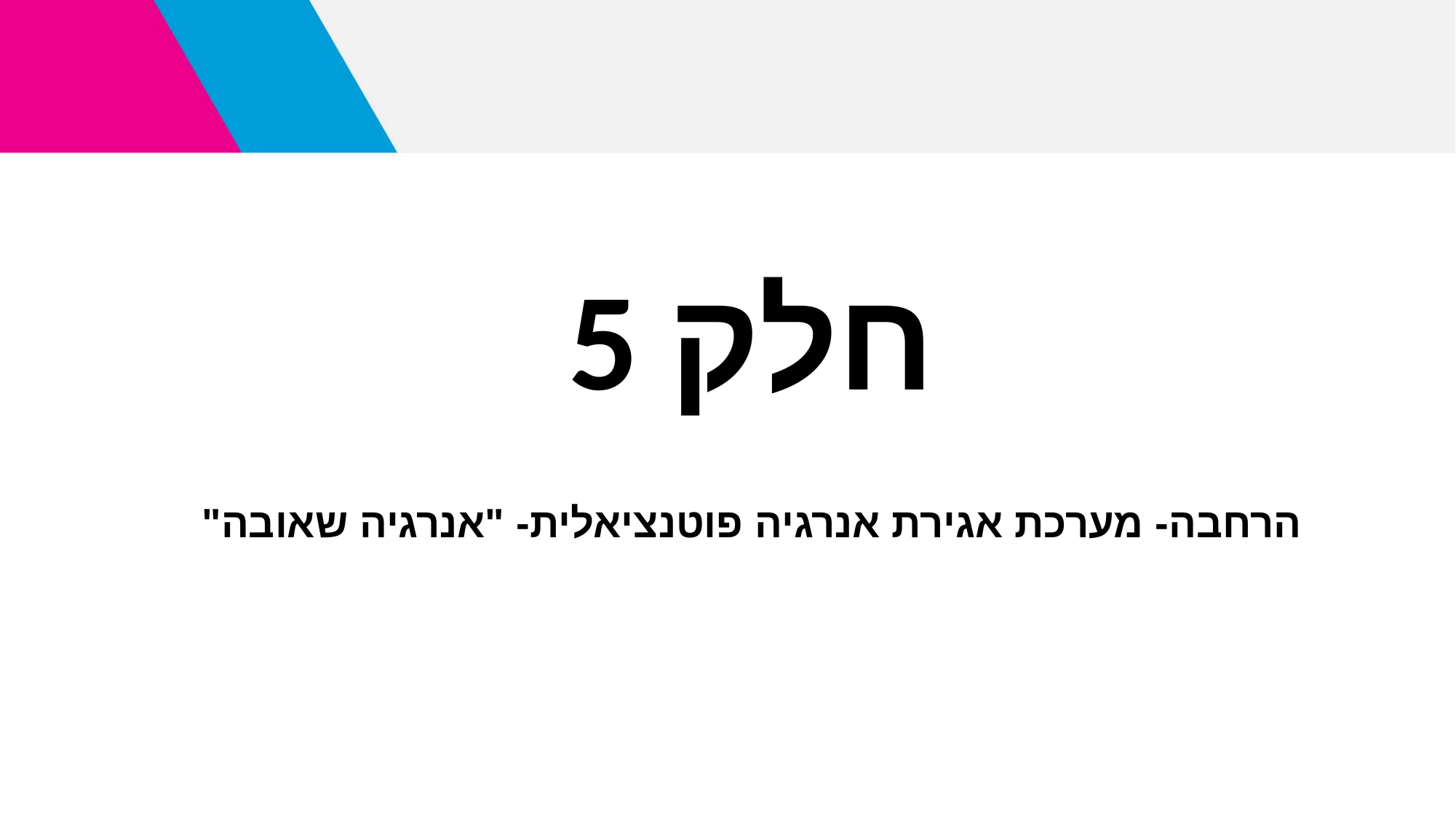

חלק 5

הרחבה- מערכת אגירת אנרגיה פוטנציאלית- "אנרגיה שאובה"